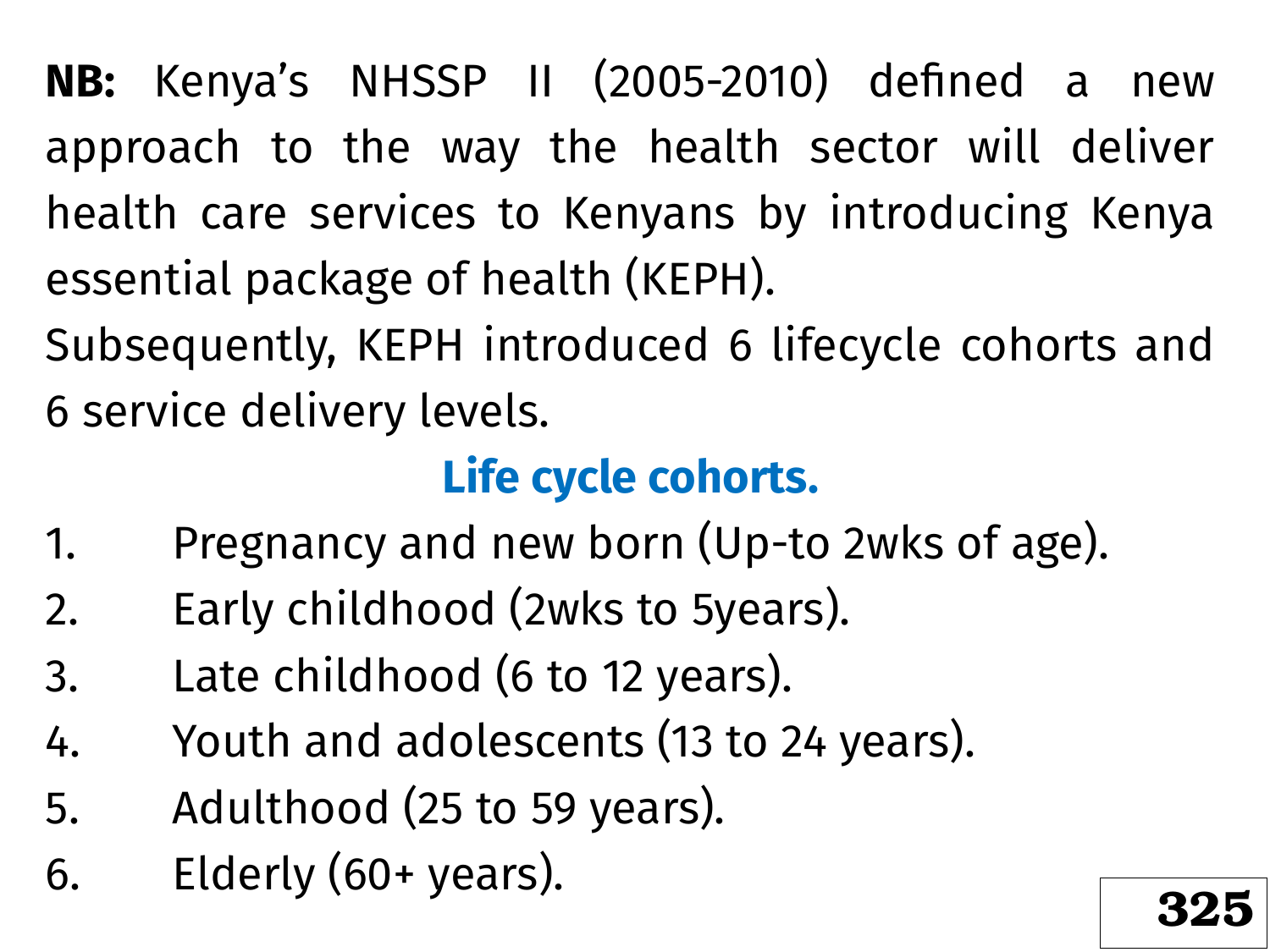

NB: Kenya’s NHSSP II (2005-2010) defined a new approach to the way the health sector will deliver health care services to Kenyans by introducing Kenya essential package of health (KEPH).
Subsequently, KEPH introduced 6 lifecycle cohorts and 6 service delivery levels.
Life cycle cohorts.
1.	Pregnancy and new born (Up-to 2wks of age).
2.	Early childhood (2wks to 5years).
3.	Late childhood (6 to 12 years).
4.	Youth and adolescents (13 to 24 years).
5.	Adulthood (25 to 59 years).
6.	Elderly (60+ years).

325